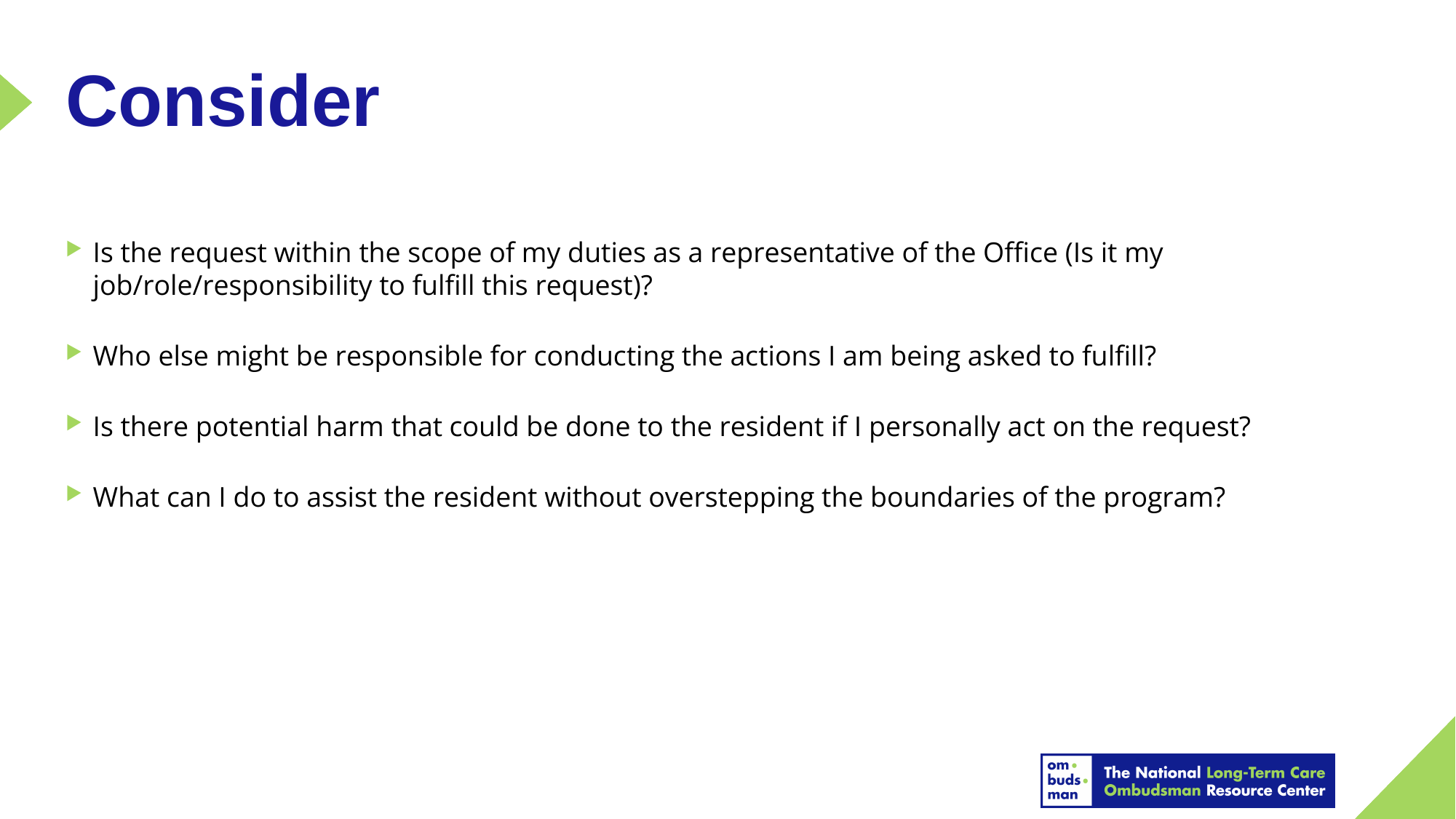

# Consider
Is the request within the scope of my duties as a representative of the Office (Is it my job/role/responsibility to fulfill this request)?
Who else might be responsible for conducting the actions I am being asked to fulfill?
Is there potential harm that could be done to the resident if I personally act on the request?
What can I do to assist the resident without overstepping the boundaries of the program?